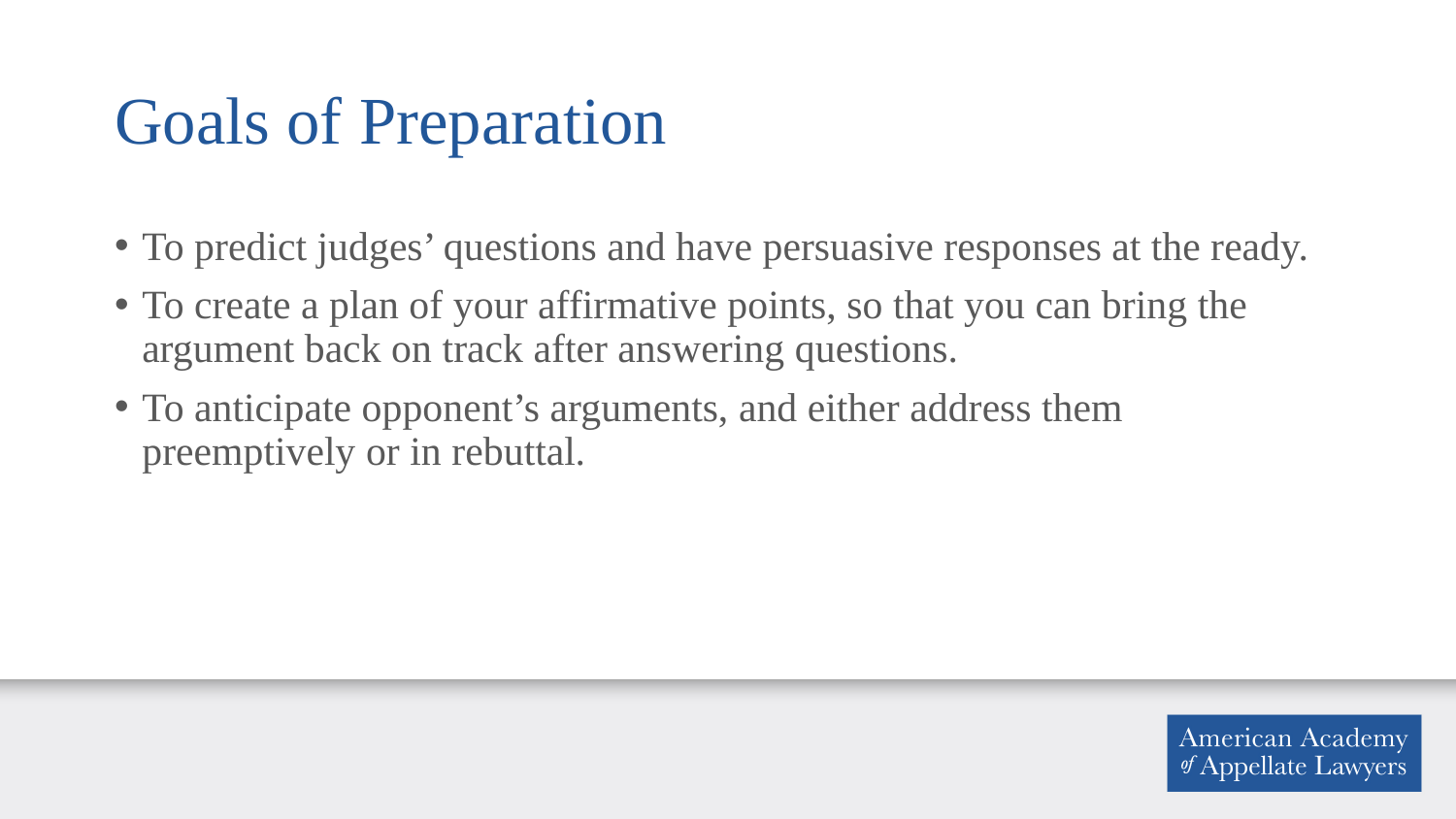

# Goals of Preparation
To predict judges’ questions and have persuasive responses at the ready.
To create a plan of your affirmative points, so that you can bring the argument back on track after answering questions.
To anticipate opponent’s arguments, and either address them preemptively or in rebuttal.